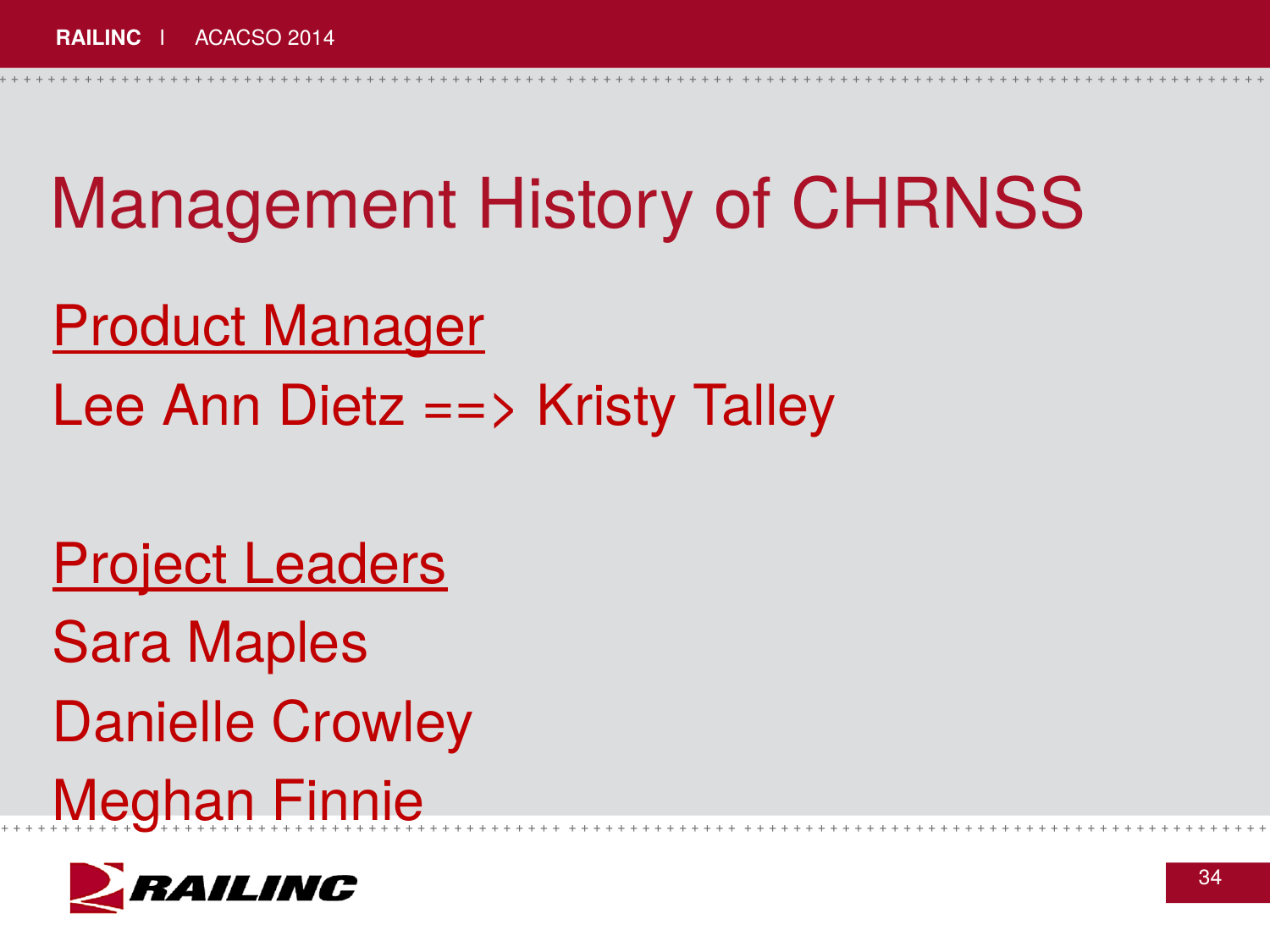

# Management History of CHRNSS
Product Manager
Lee Ann Dietz ==> Kristy Talley

Project Leaders
Sara Maples
Danielle Crowley
Meghan Finnie
34